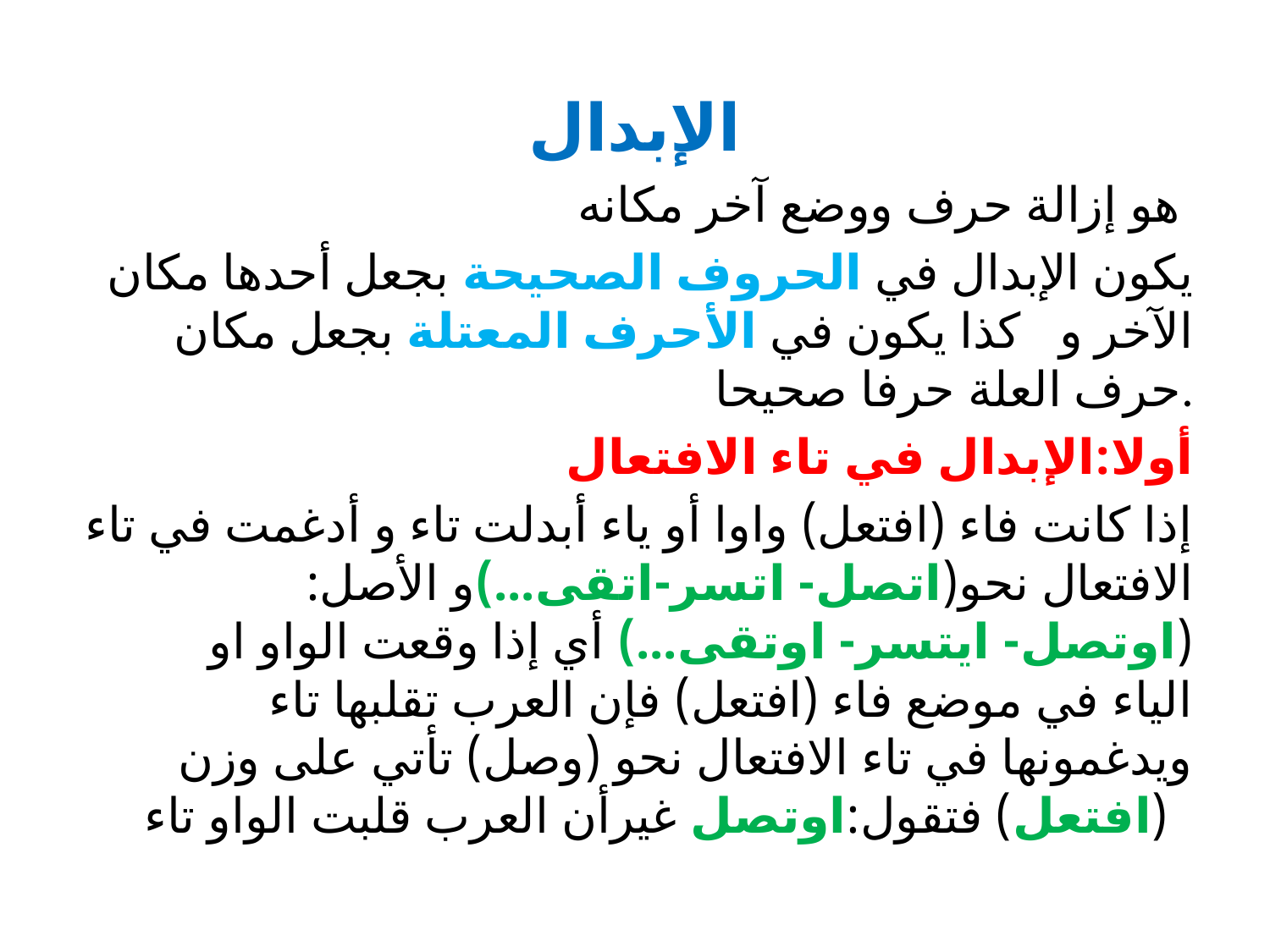

الإبدال
هو إزالة حرف ووضع آخر مكانه
يكون الإبدال في الحروف الصحيحة بجعل أحدها مكان الآخر و   كذا يكون في الأحرف المعتلة بجعل مكان حرف العلة حرفا صحيحا.
أولا:الإبدال في تاء الافتعال
إذا كانت فاء (افتعل) واوا أو ياء أبدلت تاء و أدغمت في تاء الافتعال نحو(اتصل- اتسر-اتقى...)و الأصل:(اوتصل- ايتسر- اوتقى...) أي إذا وقعت الواو او الياء في موضع فاء (افتعل) فإن العرب تقلبها تاء ويدغمونها في تاء الافتعال نحو (وصل) تأتي على وزن (افتعل) فتقول:اوتصل غيرأن العرب قلبت الواو تاء